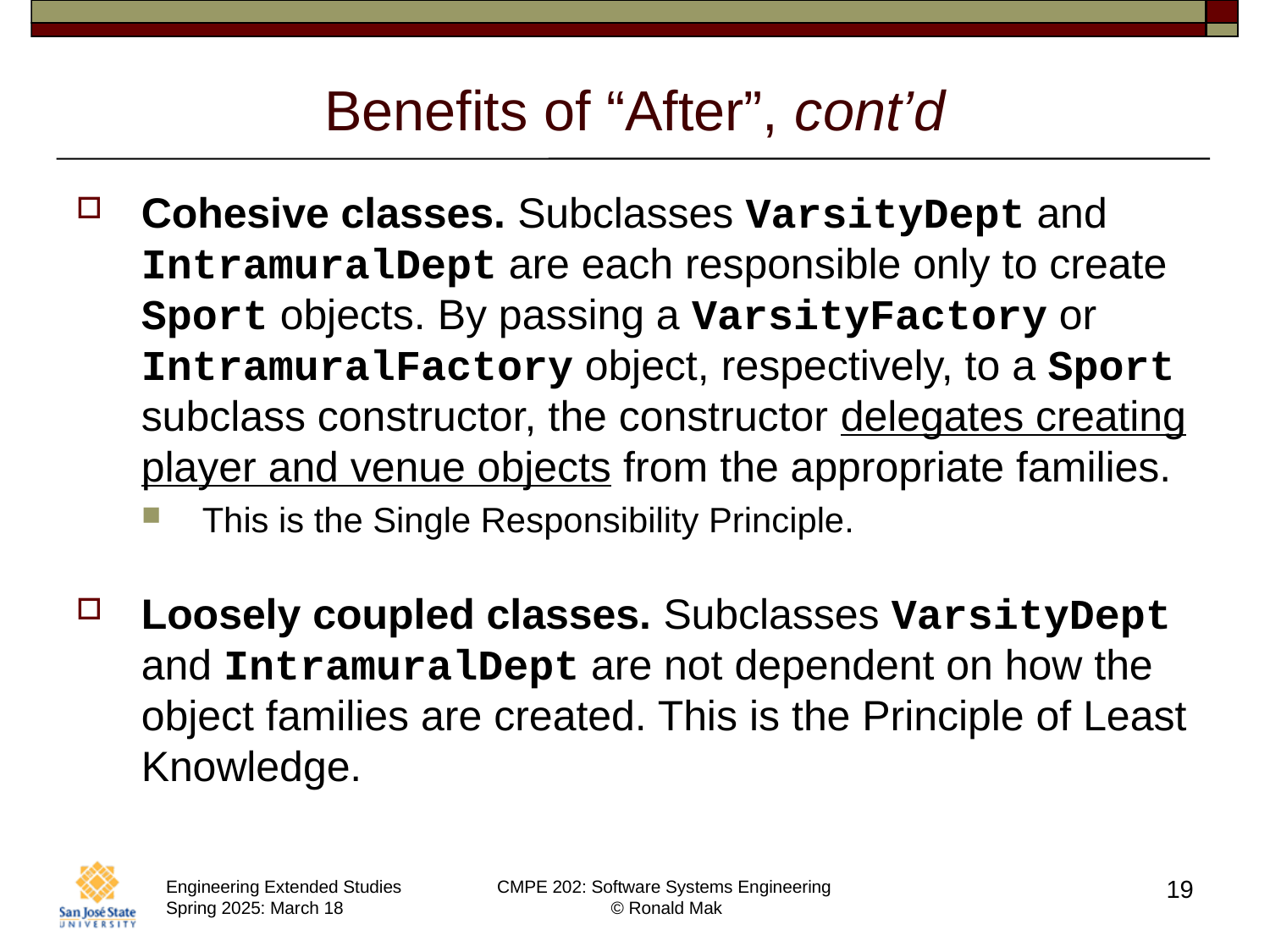

# Benefits of “After”, cont’d
Cohesive classes. Subclasses VarsityDept and IntramuralDept are each responsible only to create Sport objects. By passing a VarsityFactory or IntramuralFactory object, respectively, to a Sport subclass constructor, the constructor delegates creating player and venue objects from the appropriate families.
This is the Single Responsibility Principle.

Loosely coupled classes. Subclasses VarsityDept and IntramuralDept are not dependent on how the object families are created. This is the Principle of Least Knowledge.
19